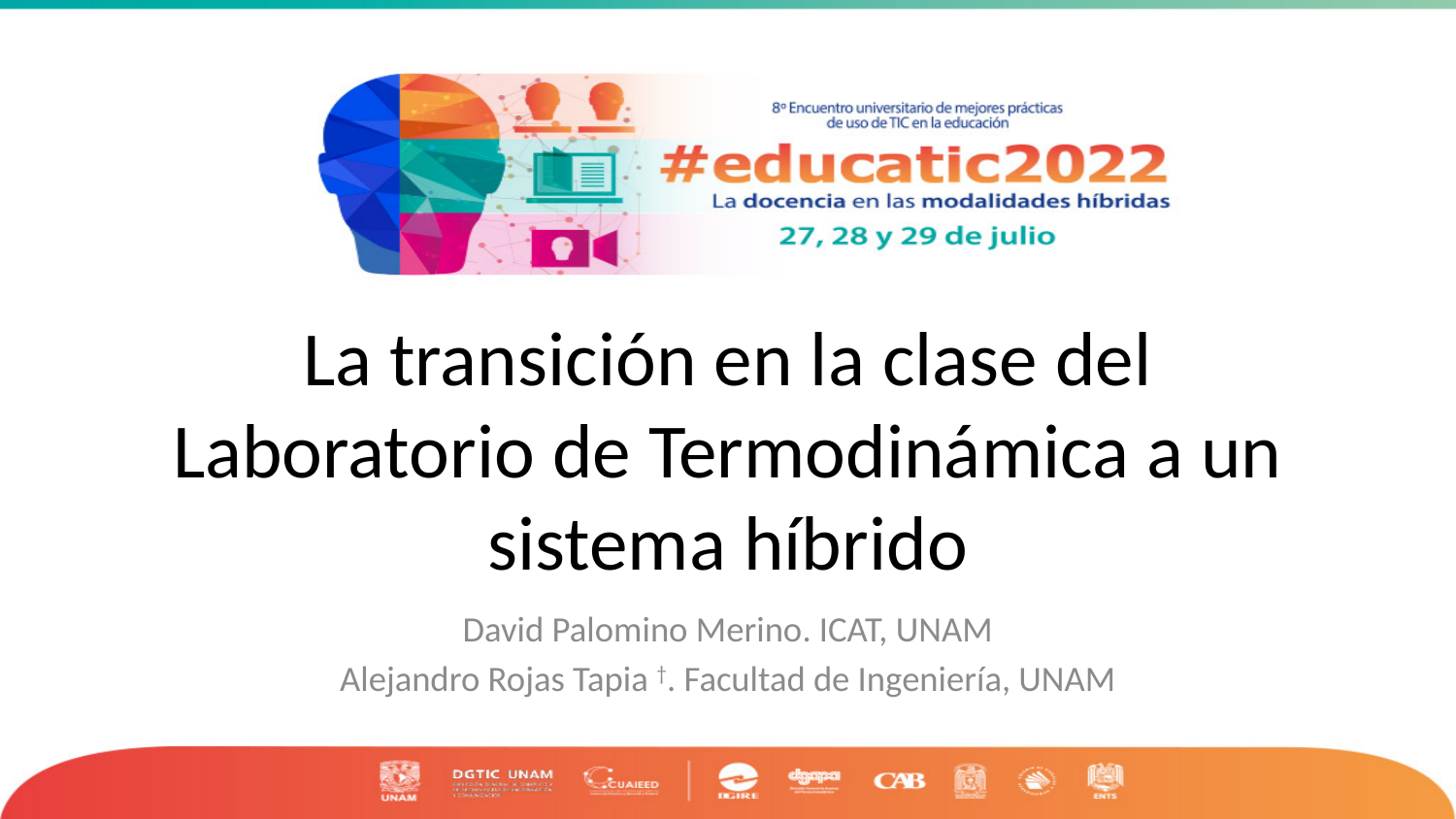

# La transición en la clase del Laboratorio de Termodinámica a un sistema híbrido
David Palomino Merino. ICAT, UNAM
Alejandro Rojas Tapia †. Facultad de Ingeniería, UNAM